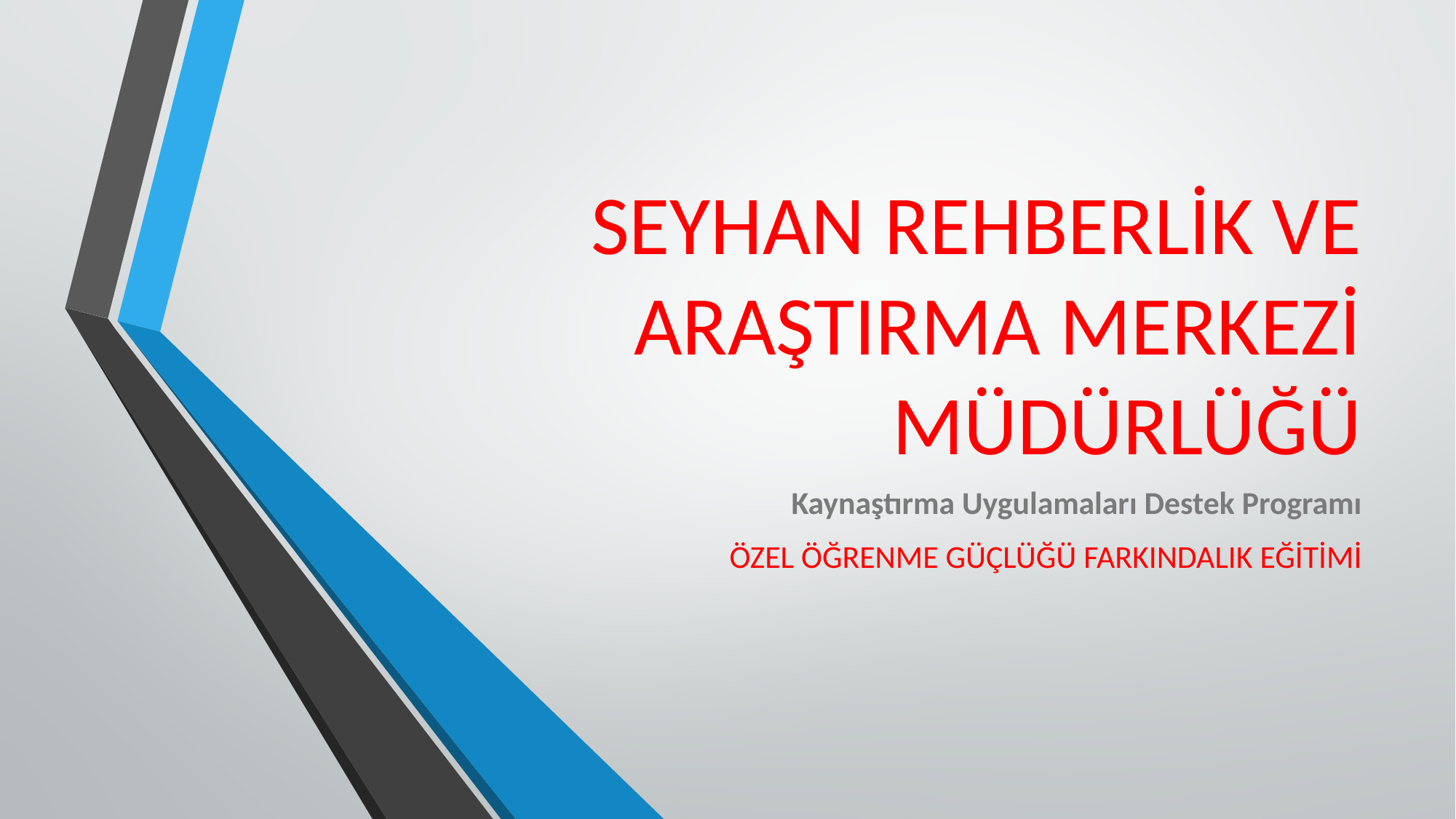

# SEYHAN REHBERLİK VE ARAŞTIRMA MERKEZİ MÜDÜRLÜĞÜ
Kaynaştırma Uygulamaları Destek Programı
ÖZEL ÖĞRENME GÜÇLÜĞÜ FARKINDALIK EĞİTİMİ